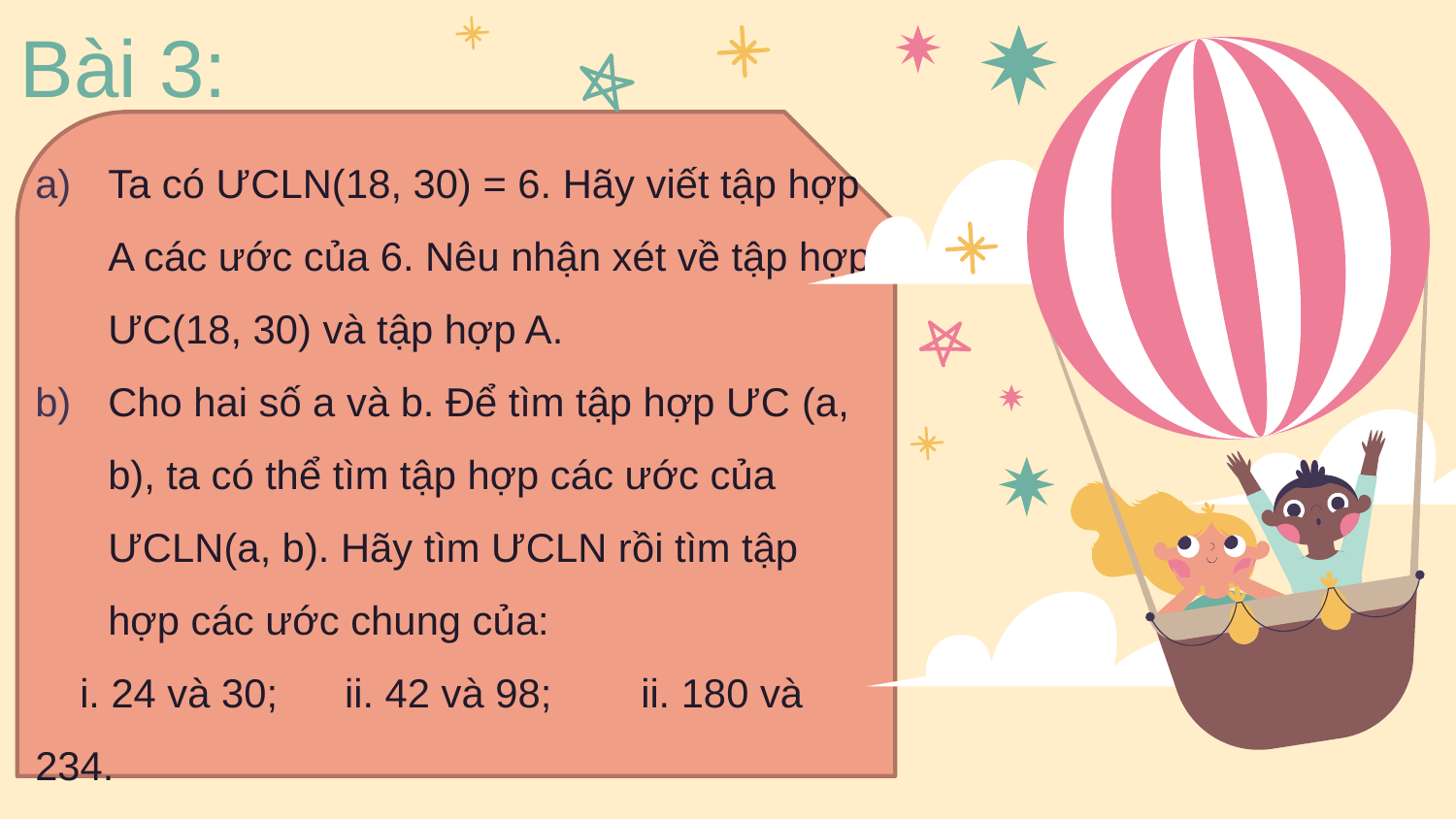

# Bài 3:

Ta có ƯCLN(18, 30) = 6. Hãy viết tập hợp A các ước của 6. Nêu nhận xét về tập hợp ƯC(18, 30) và tập hợp A.
Cho hai số a và b. Để tìm tập hợp ƯC (a, b), ta có thể tìm tập hợp các ước của ƯCLN(a, b). Hãy tìm ƯCLN rồi tìm tập hợp các ước chung của:
    i. 24 và 30;      ii. 42 và 98;        ii. 180 và 234.